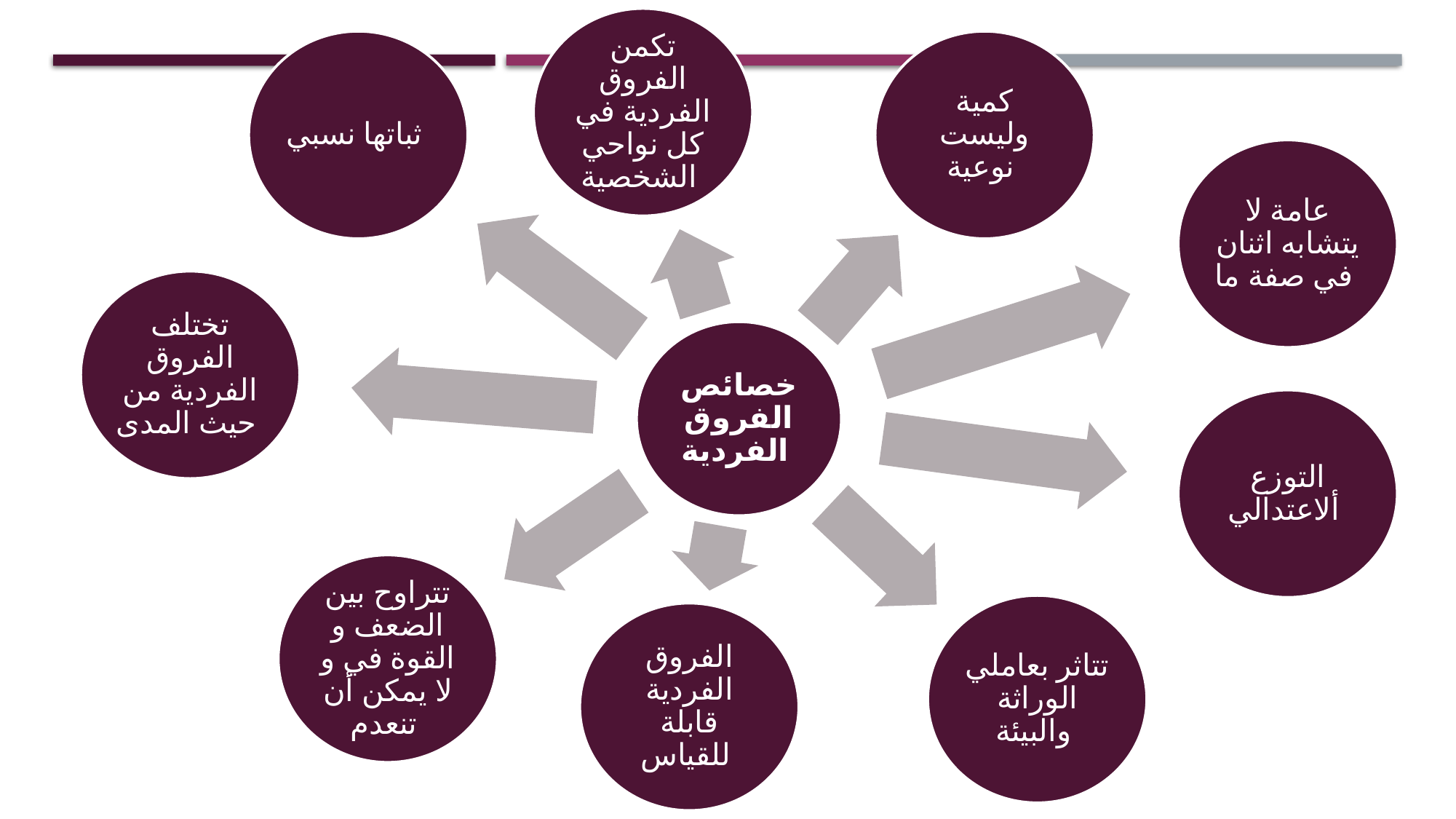

خصائص الفروق الفردية

تكمن الفروق الفردية في كل نواحي الشخصية

كمية وليست نوعية

عامة لا يتشابه اثنان في صفة ما

التوزع ألاعتدالي

تتاثر بعاملي الوراثة والبيئة

الفروق الفردية قابلة للقياس

تتراوح بين الضعف و القوة في و لا يمكن أن تنعدم

تختلف الفروق الفردية من حيث المدى

ثباتها نسبي